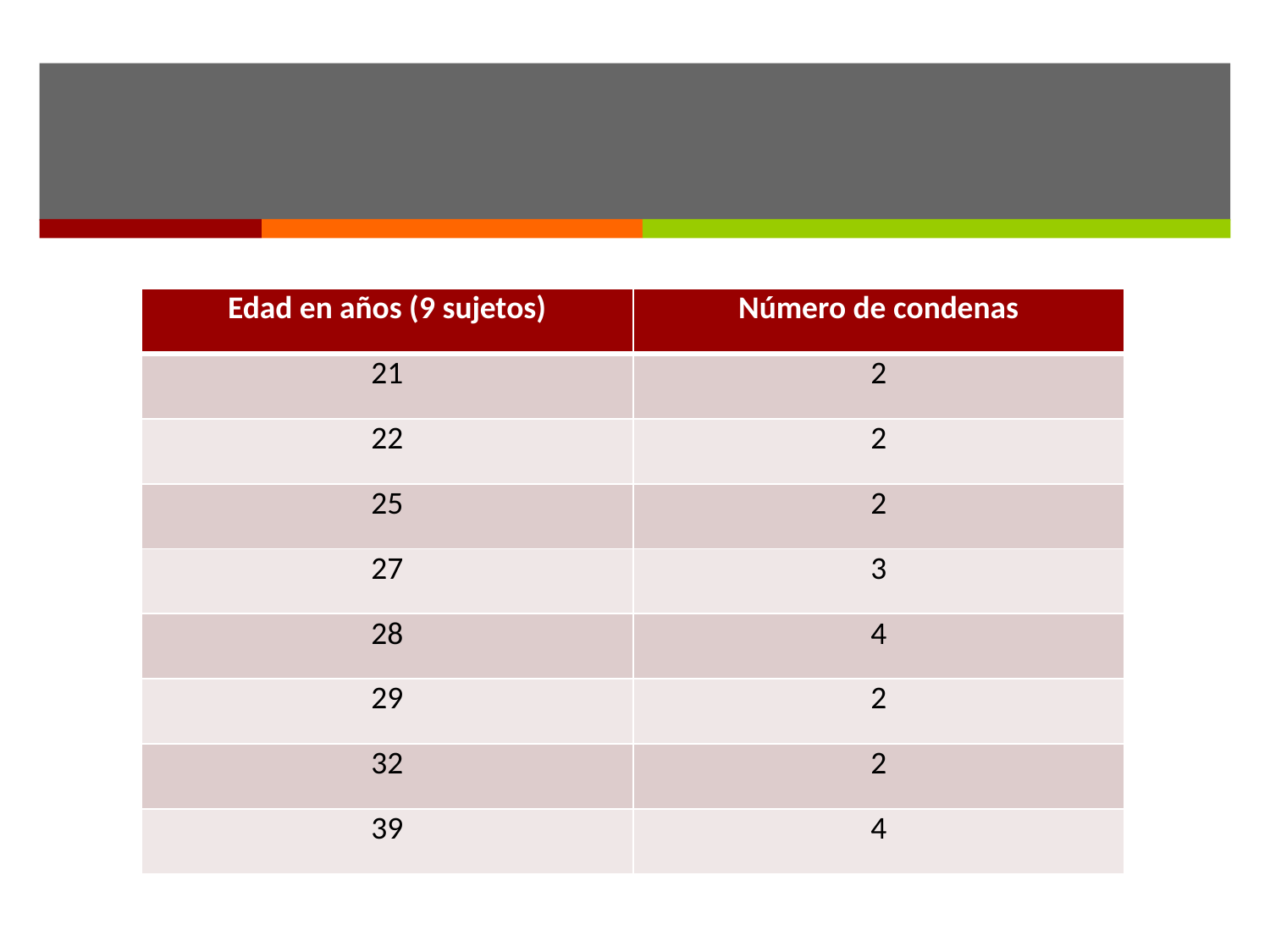

#
| Edad en años (9 sujetos) | Número de condenas |
| --- | --- |
| 21 | 2 |
| 22 | 2 |
| 25 | 2 |
| 27 | 3 |
| 28 | 4 |
| 29 | 2 |
| 32 | 2 |
| 39 | 4 |